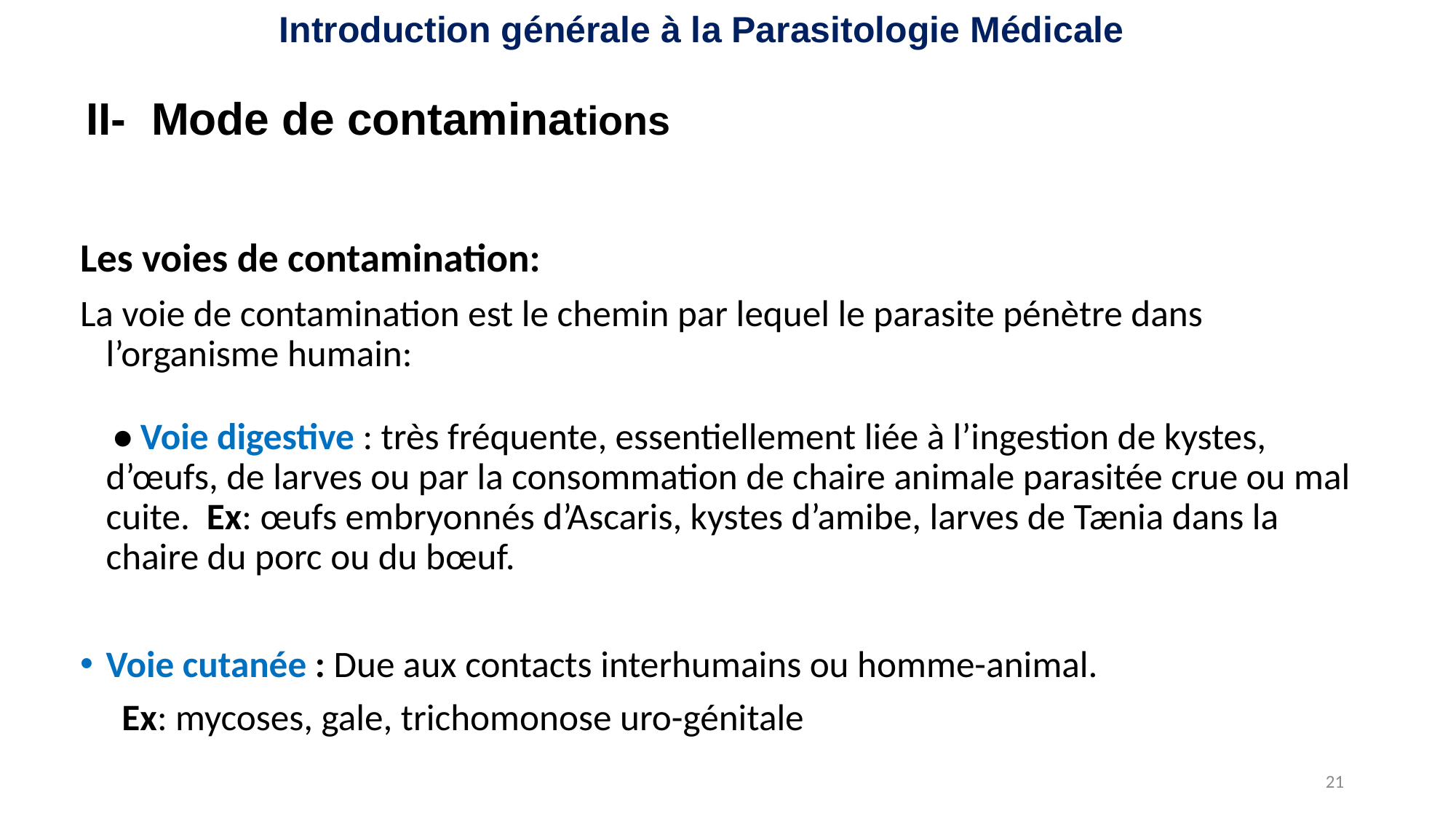

Introduction générale à la Parasitologie Médicale
# II-  Mode de contaminations

Les voies de contamination:
La voie de contamination est le chemin par lequel le parasite pénètre dans l’organisme humain:

    • Voie digestive : très fréquente, essentiellement liée à l’ingestion de kystes, d’œufs, de larves ou par la consommation de chaire animale parasitée crue ou mal cuite.  Ex: œufs embryonnés d’Ascaris, kystes d’amibe, larves de Tænia dans la chaire du porc ou du bœuf.

Voie cutanée : Due aux contacts interhumains ou homme-animal.
     Ex: mycoses, gale, trichomonose uro-génitale

21